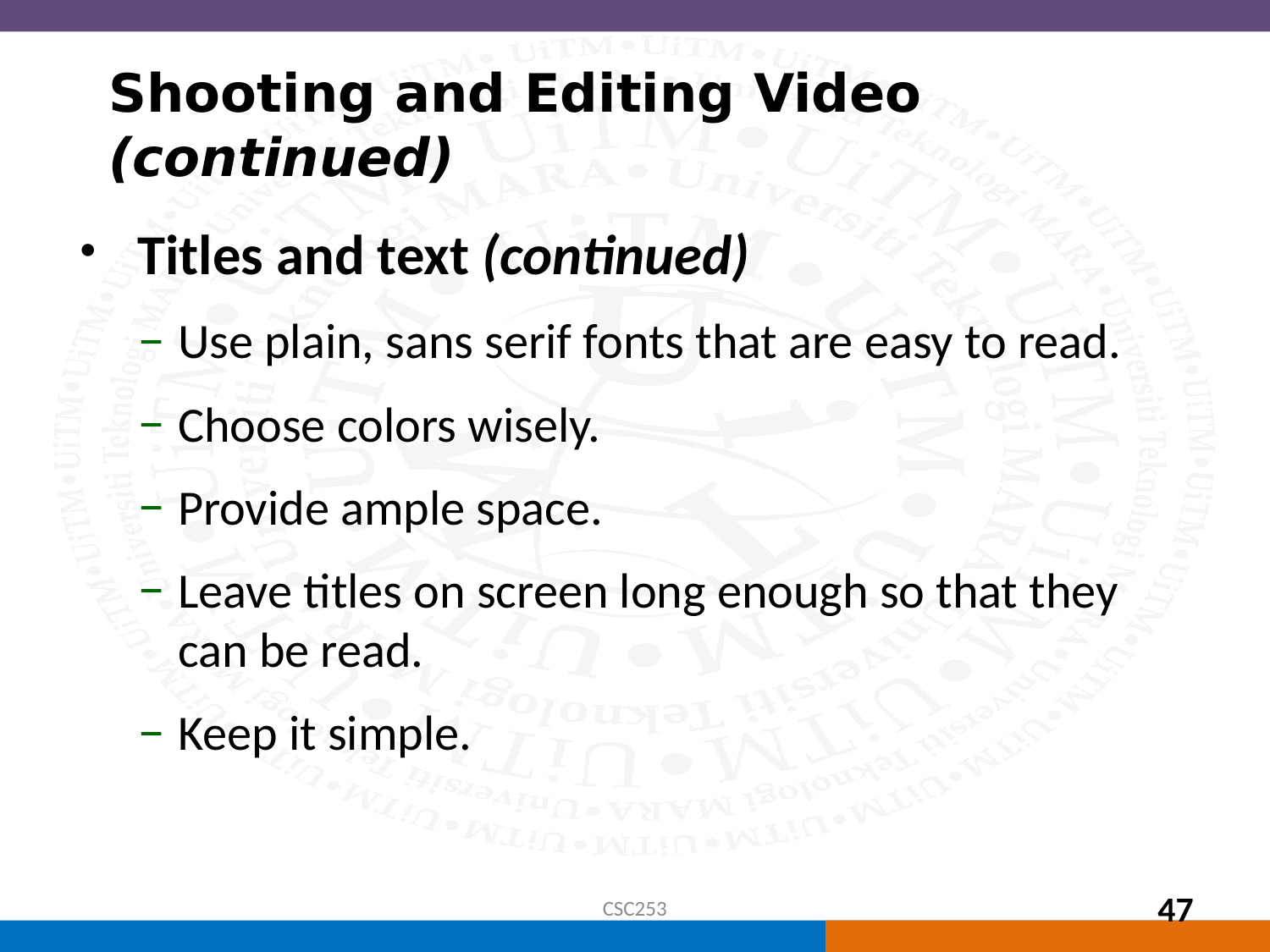

Shooting and Editing Video (continued)
 Titles and text (continued)
Use plain, sans serif fonts that are easy to read.
Choose colors wisely.
Provide ample space.
Leave titles on screen long enough so that they
can be read.
Keep it simple.

CSC253
47